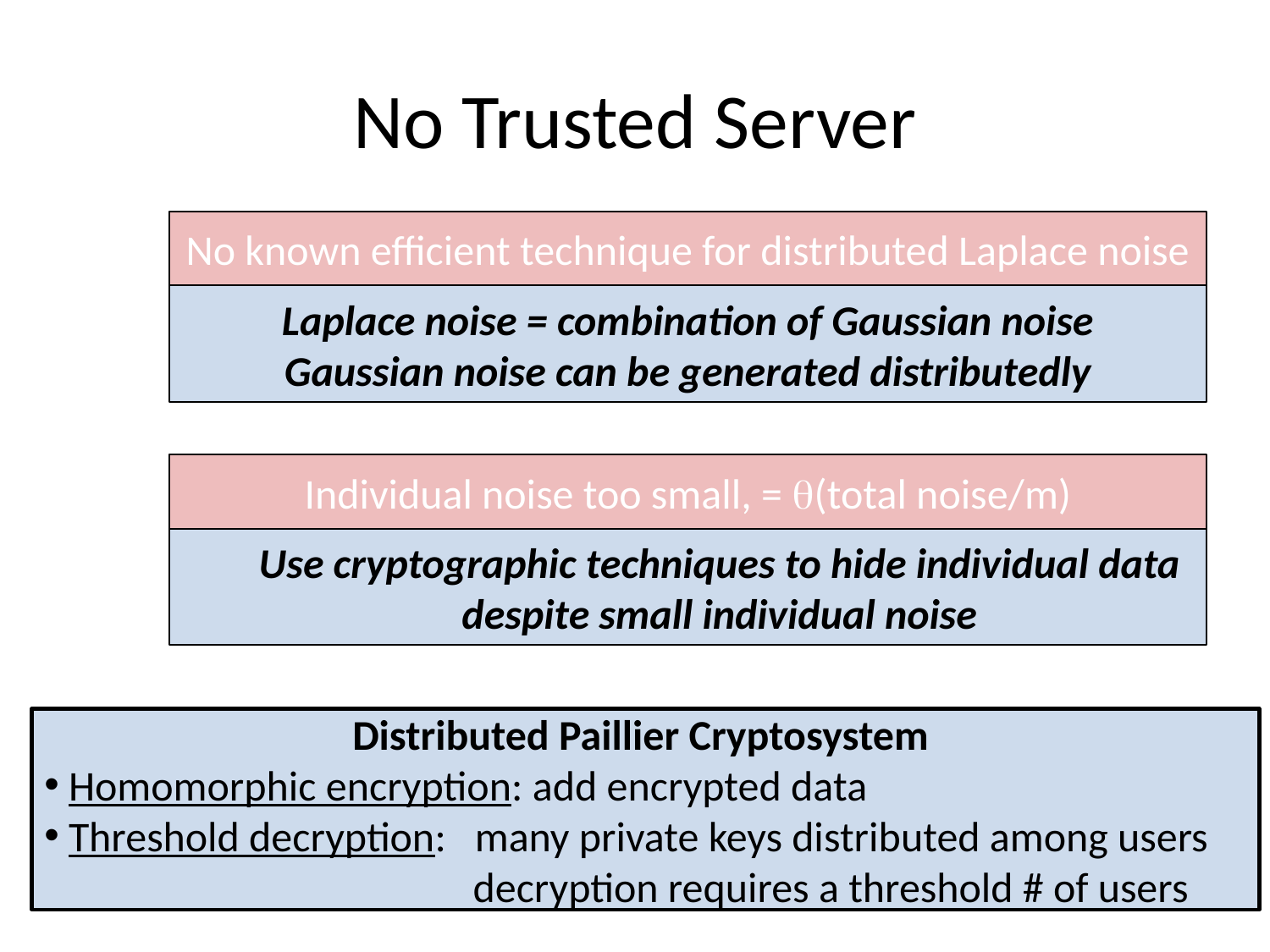

# No Trusted Server
No known efficient technique for distributed Laplace noise
Laplace noise = combination of Gaussian noise
Gaussian noise can be generated distributedly
Individual noise too small, = θ(total noise/m)
Use cryptographic techniques to hide individual data despite small individual noise
Distributed Paillier Cryptosystem
 Homomorphic encryption: add encrypted data
 Threshold decryption:   many private keys distributed among users
                                             decryption requires a threshold # of users